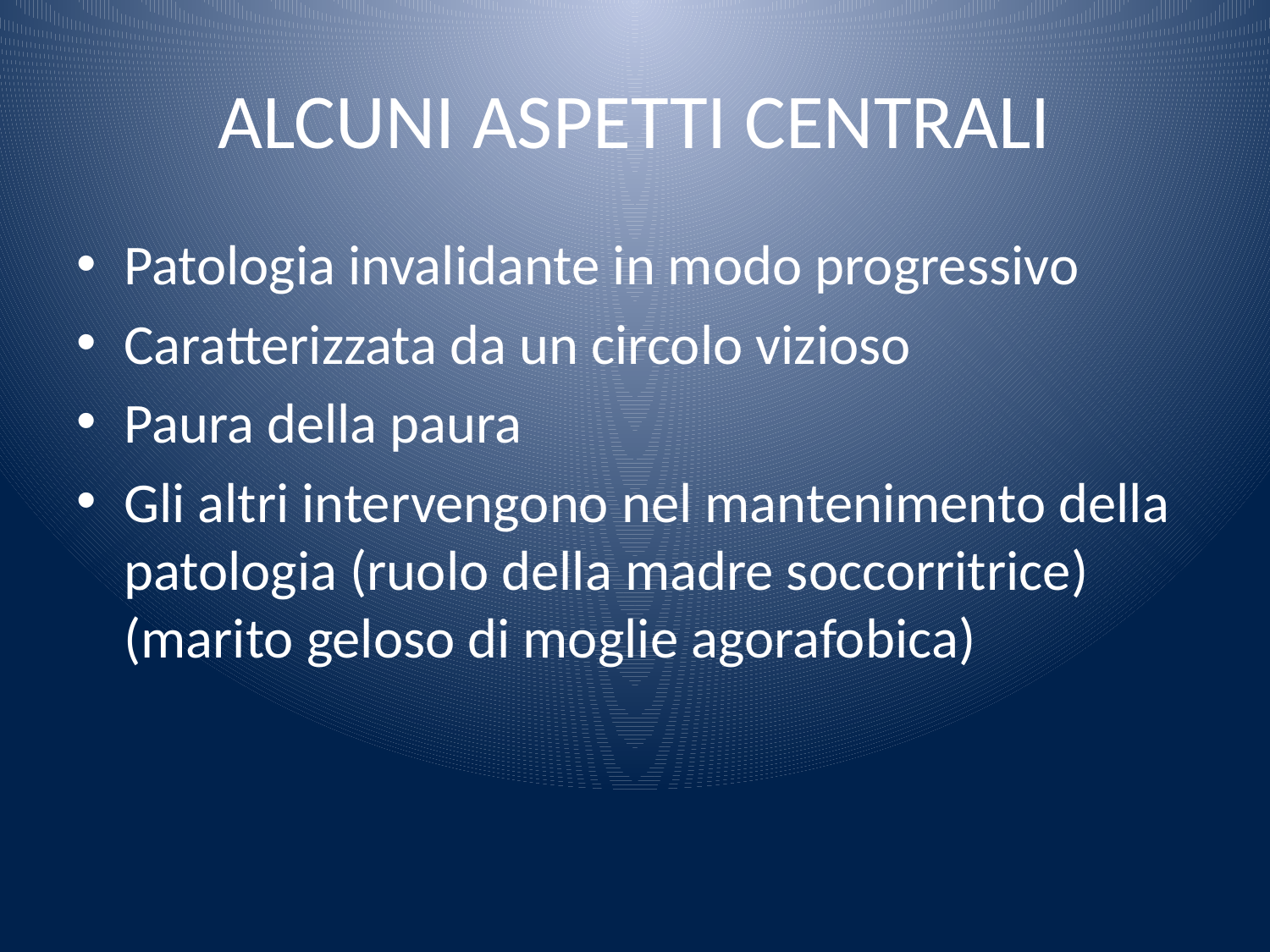

# ALCUNI ASPETTI CENTRALI
Patologia invalidante in modo progressivo
Caratterizzata da un circolo vizioso
Paura della paura
Gli altri intervengono nel mantenimento della patologia (ruolo della madre soccorritrice) (marito geloso di moglie agorafobica)